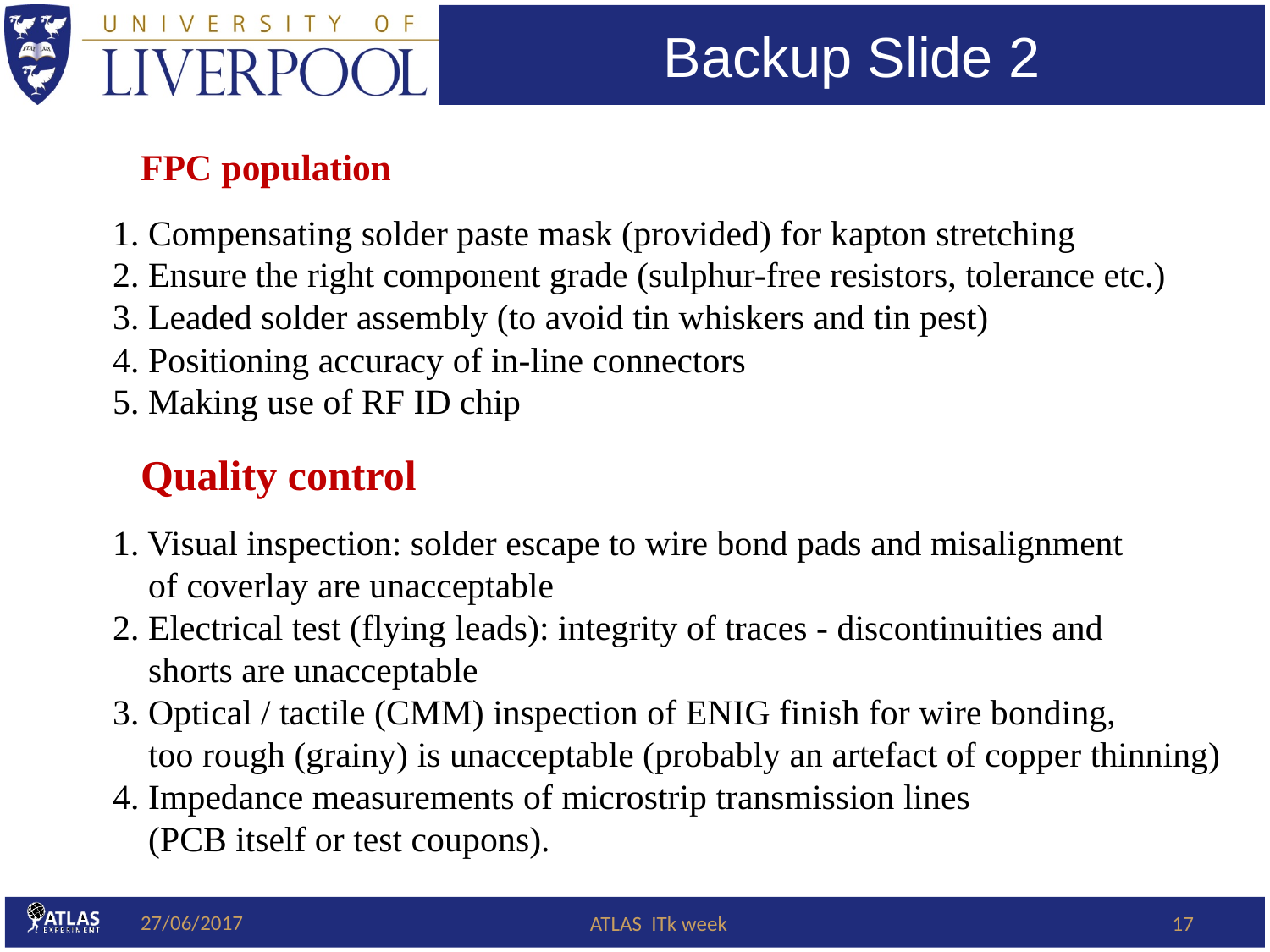

Backup Slide 2
FPC population
1. Compensating solder paste mask (provided) for kapton stretching
2. Ensure the right component grade (sulphur-free resistors, tolerance etc.)
3. Leaded solder assembly (to avoid tin whiskers and tin pest)
4. Positioning accuracy of in-line connectors
5. Making use of RF ID chip
Quality control
1. Visual inspection: solder escape to wire bond pads and misalignment
    of coverlay are unacceptable
2. Electrical test (flying leads): integrity of traces - discontinuities and
    shorts are unacceptable
3. Optical / tactile (CMM) inspection of ENIG finish for wire bonding,
    too rough (grainy) is unacceptable (probably an artefact of copper thinning)
4. Impedance measurements of microstrip transmission lines
    (PCB itself or test coupons).
27/06/2017
ATLAS  ITk week
17